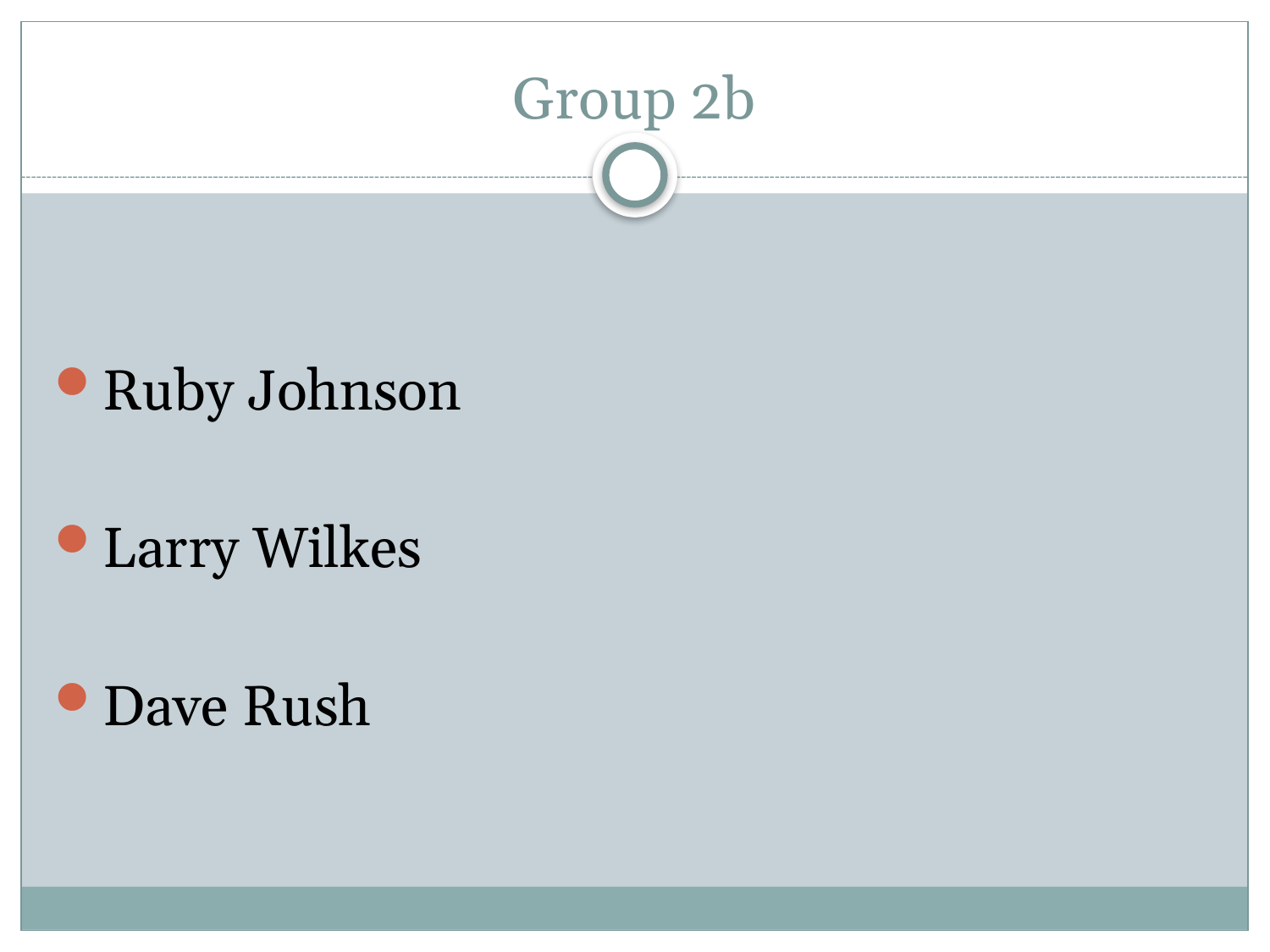

# Group 2b

Ruby Johnson

Larry Wilkes

Dave Rush